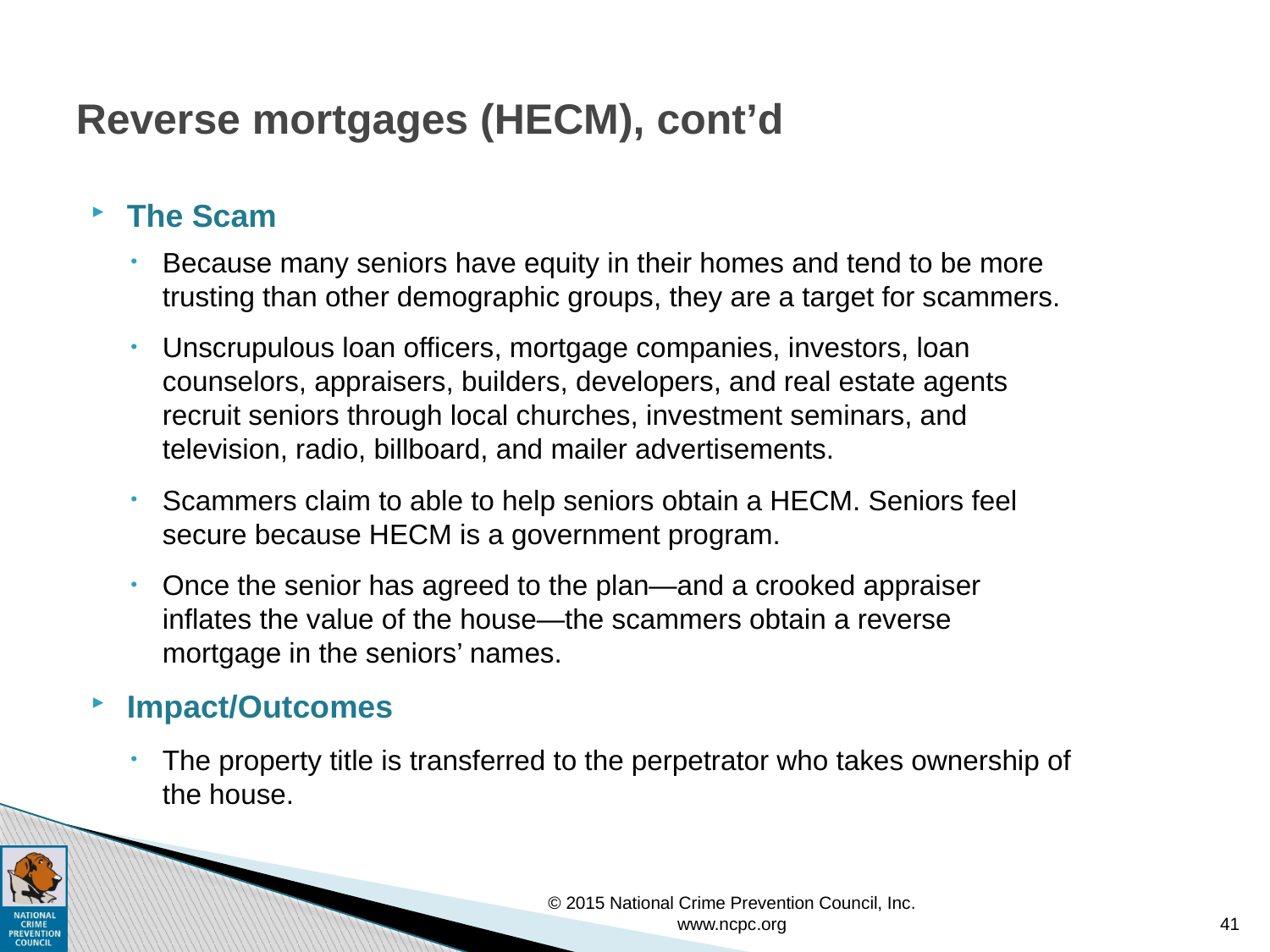

# Reverse mortgages (HECM), cont’d
The Scam
Because many seniors have equity in their homes and tend to be more trusting than other demographic groups, they are a target for scammers.
Unscrupulous loan officers, mortgage companies, investors, loan counselors, appraisers, builders, developers, and real estate agents recruit seniors through local churches, investment seminars, and television, radio, billboard, and mailer advertisements.
Scammers claim to able to help seniors obtain a HECM. Seniors feel secure because HECM is a government program.
Once the senior has agreed to the plan—and a crooked appraiser inflates the value of the house—the scammers obtain a reverse mortgage in the seniors’ names.
Impact/Outcomes
The property title is transferred to the perpetrator who takes ownership of the house.

© 2015 National Crime Prevention Council, Inc. www.ncpc.org
41